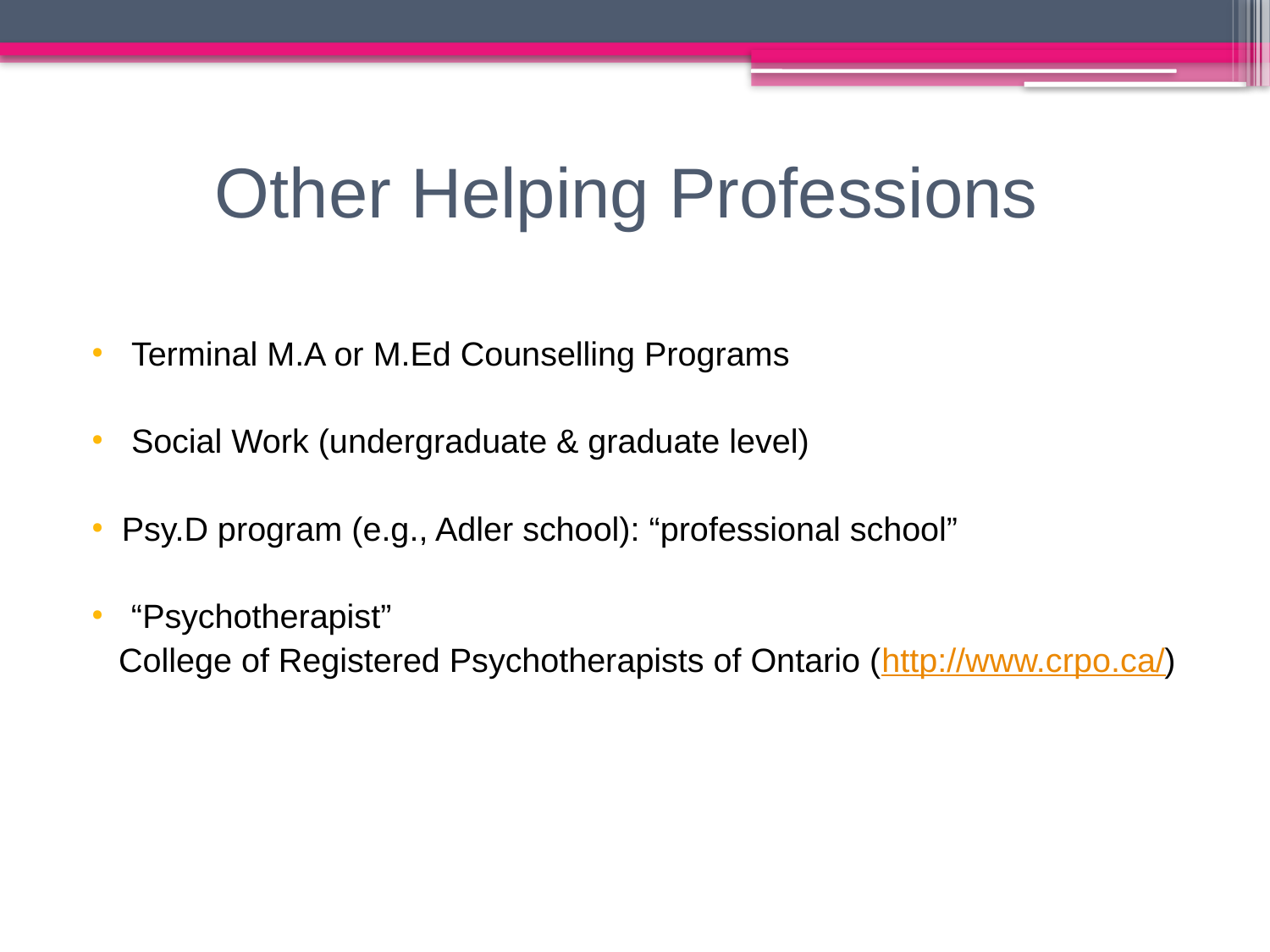

# Other Helping Professions
 Terminal M.A or M.Ed Counselling Programs

 Social Work (undergraduate & graduate level)

Psy.D program (e.g., Adler school): “professional school”

 “Psychotherapist”
   College of Registered Psychotherapists of Ontario (http://www.crpo.ca/)